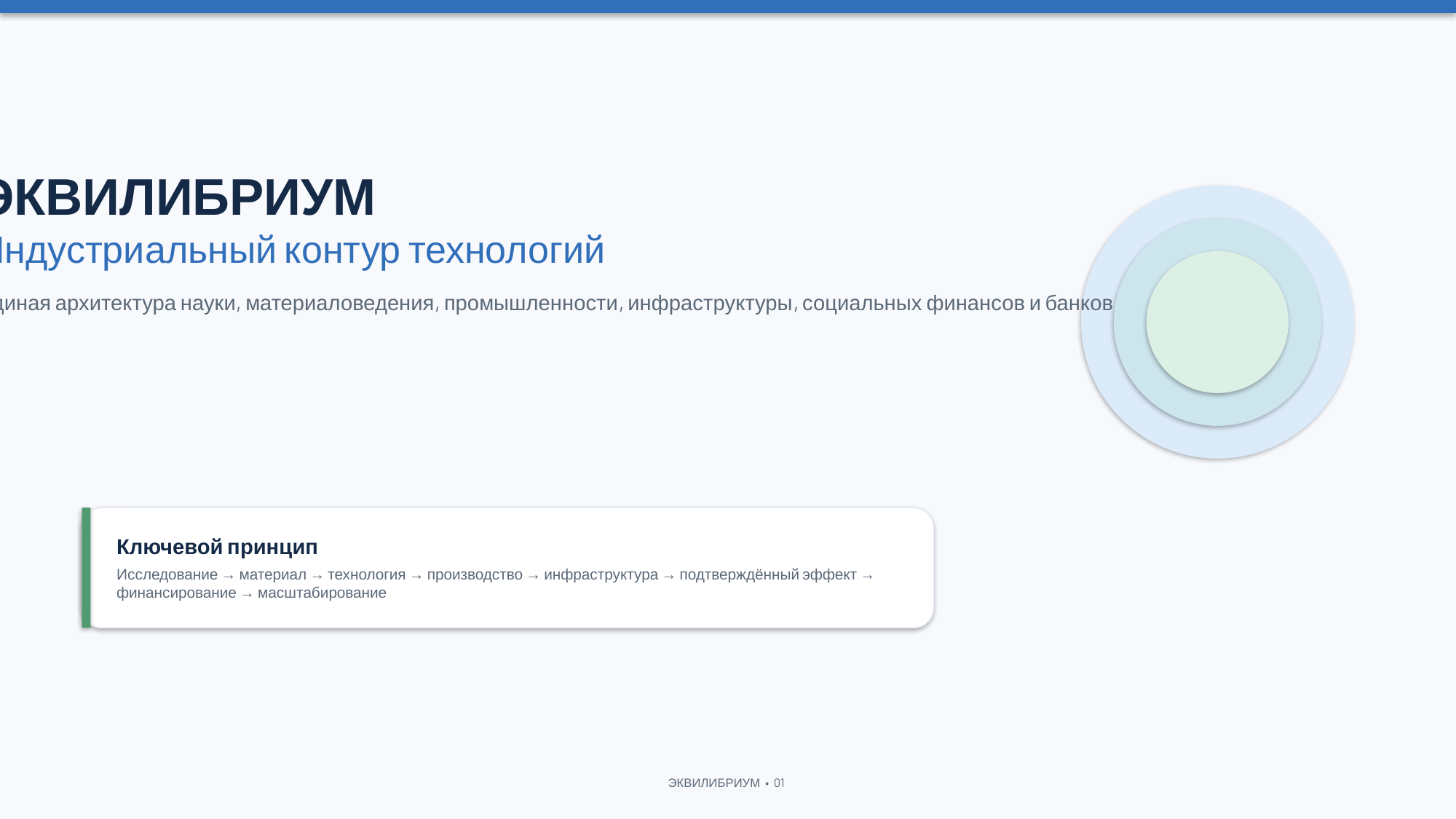

ЭКВИЛИБРИУМ
Индустриальный контур технологий
Единая архитектура науки, материаловедения, промышленности, инфраструктуры, социальных финансов и банков

Ключевой принцип
Исследование → материал → технология → производство → инфраструктура → подтверждённый эффект → финансирование → масштабирование
ЭКВИЛИБРИУМ  •  01